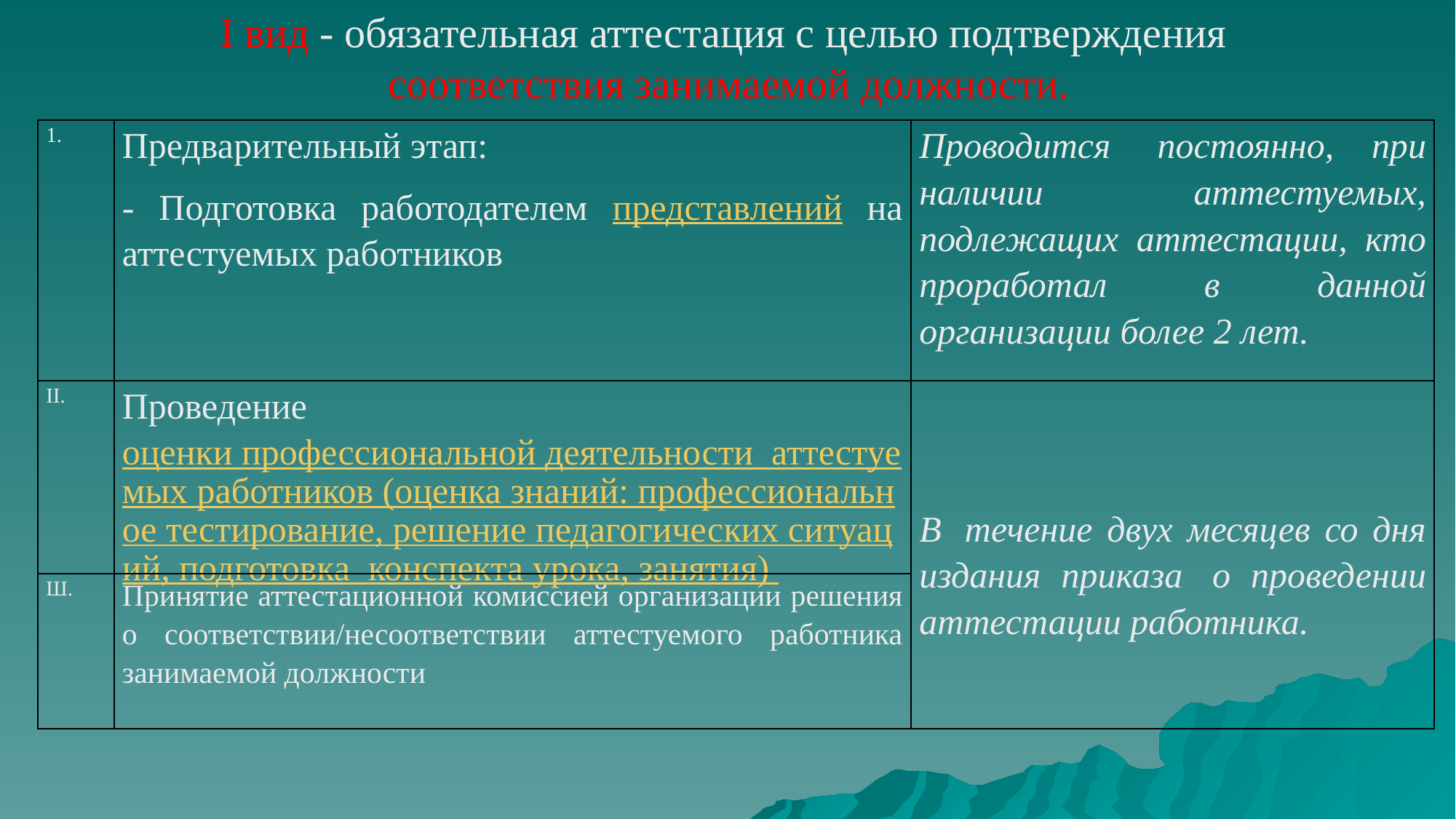

I вид - обязательная аттестация с целью подтверждения
 соответствия занимаемой должности.
| 1. | Предварительный этап: - Подготовка работодателем представлений на аттестуемых работников | Проводится  постоянно, при наличии аттестуемых, подлежащих аттестации, кто проработал в данной организации более 2 лет. |
| --- | --- | --- |
| II. | Проведение оценки профессиональной деятельности  аттестуемых работников (оценка знаний: профессиональное тестирование, решение педагогических ситуаций, подготовка  конспекта урока, занятия) | В  течение двух месяцев со дня издания приказа  о проведении аттестации работника. |
| Ш. | Принятие аттестационной комиссией организации решения о соответствии/несоответствии аттестуемого работника занимаемой должности |  |